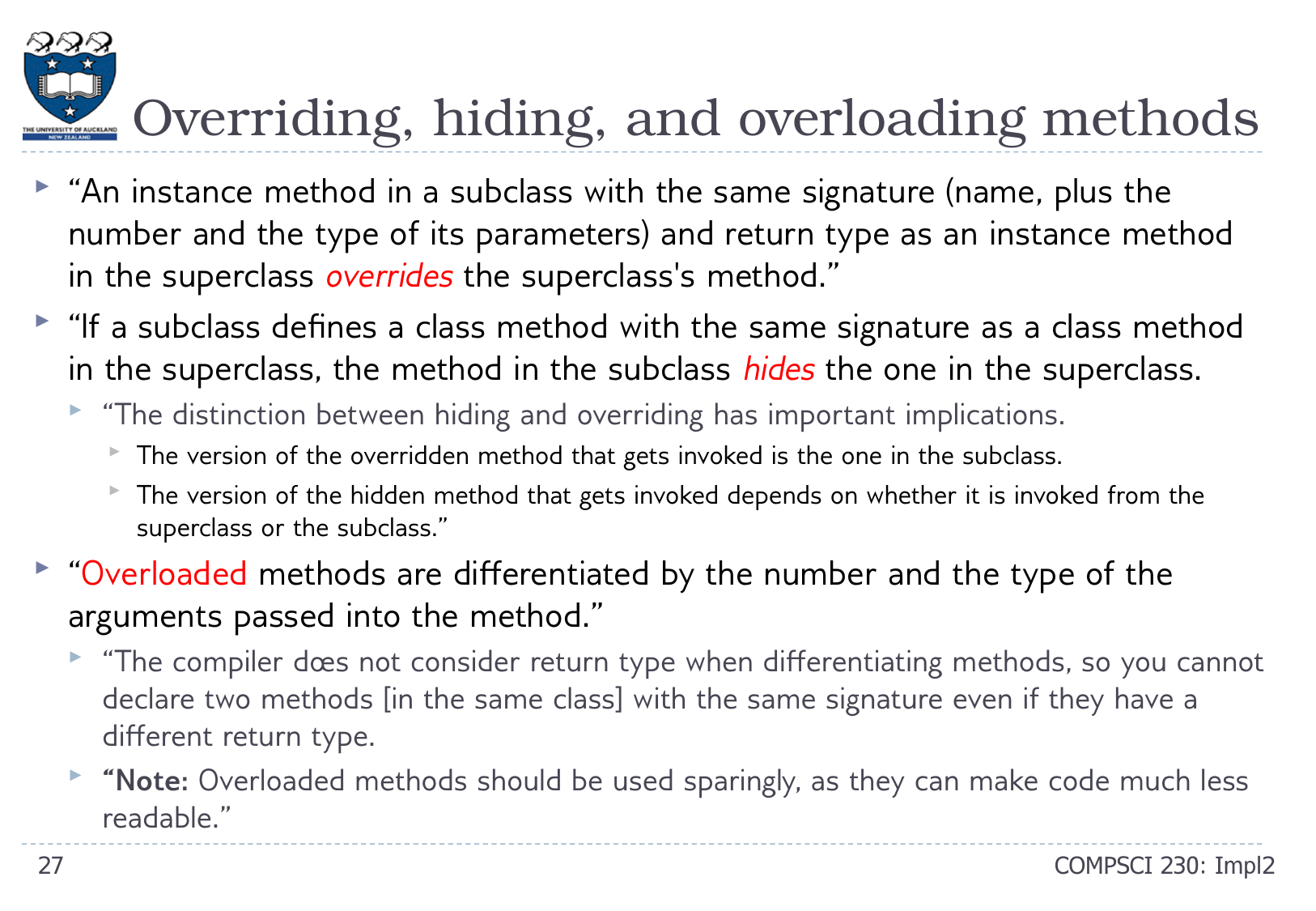

# Overriding, hiding, and overloading methods
“An instance method in a subclass with the same signature (name, plus the number and the type of its parameters) and return type as an instance method in the superclass overrides the superclass's method.”
“If a subclass defines a class method with the same signature as a class method in the superclass, the method in the subclass hides the one in the superclass.
“The distinction between hiding and overriding has important implications.
The version of the overridden method that gets invoked is the one in the subclass.
The version of the hidden method that gets invoked depends on whether it is invoked from the superclass or the subclass.”
“Overloaded methods are differentiated by the number and the type of the arguments passed into the method.”
“The compiler does not consider return type when differentiating methods, so you cannot declare two methods [in the same class] with the same signature even if they have a different return type.
“Note: Overloaded methods should be used sparingly, as they can make code much less readable.”
27
COMPSCI 230: Impl2